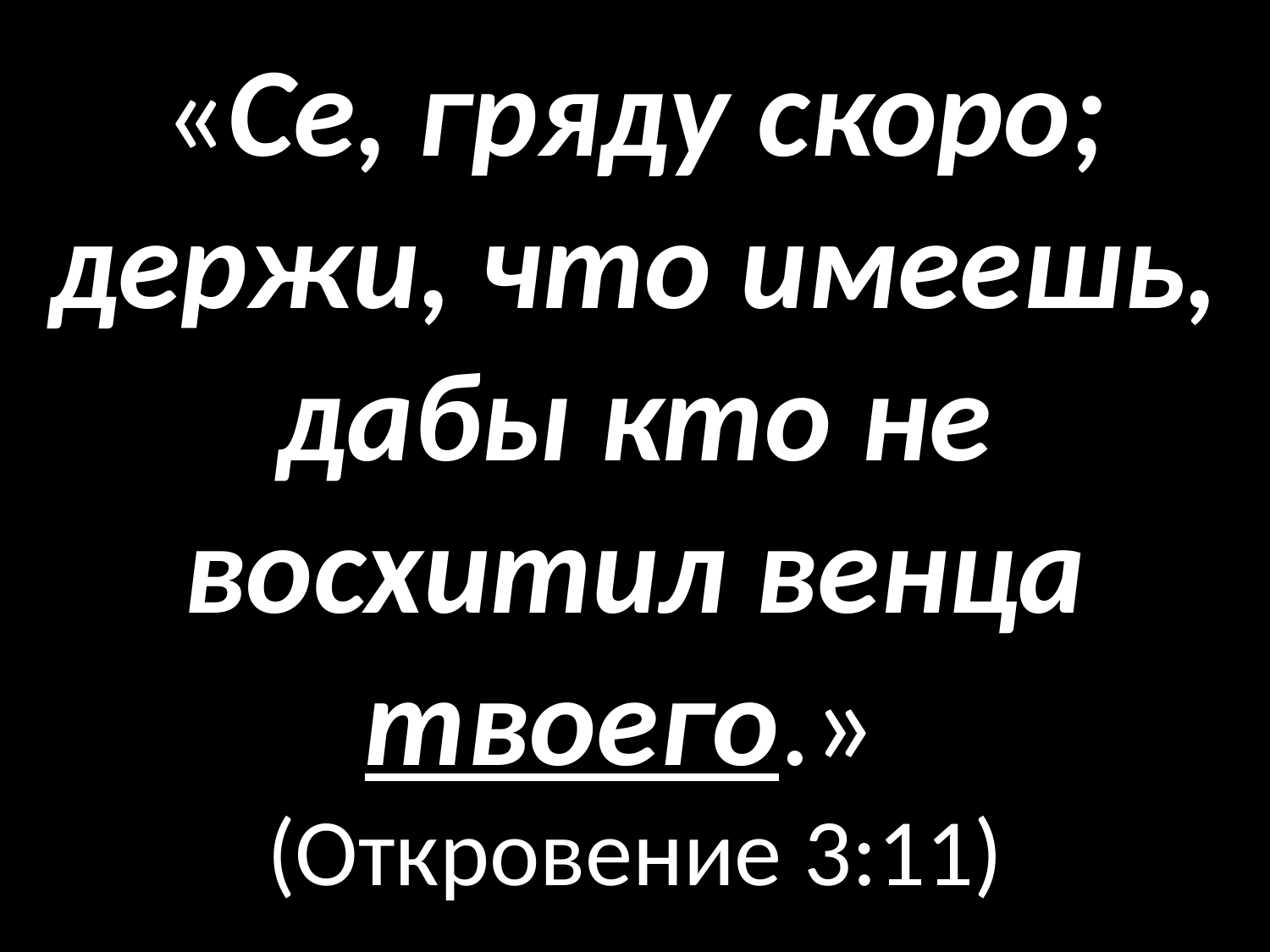

«Се, гряду скоро; держи, что имеешь, дабы кто не восхитил венца твоего.»
(Откровение 3:11)